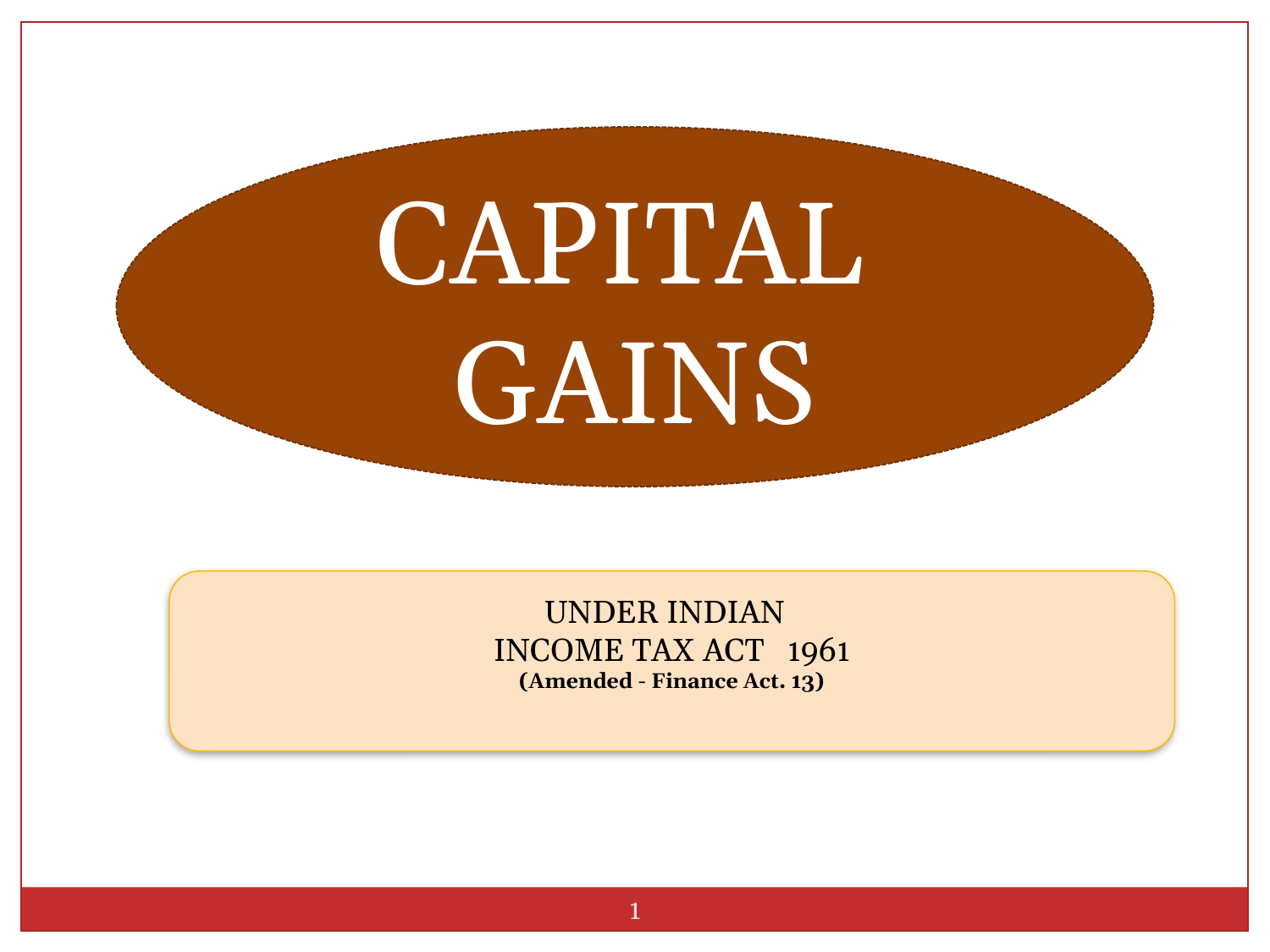

CAPITAL  GAINS
.
UNDER INDIAN
INCOME TAX ACT   1961
(Amended - Finance Act. 13)

1